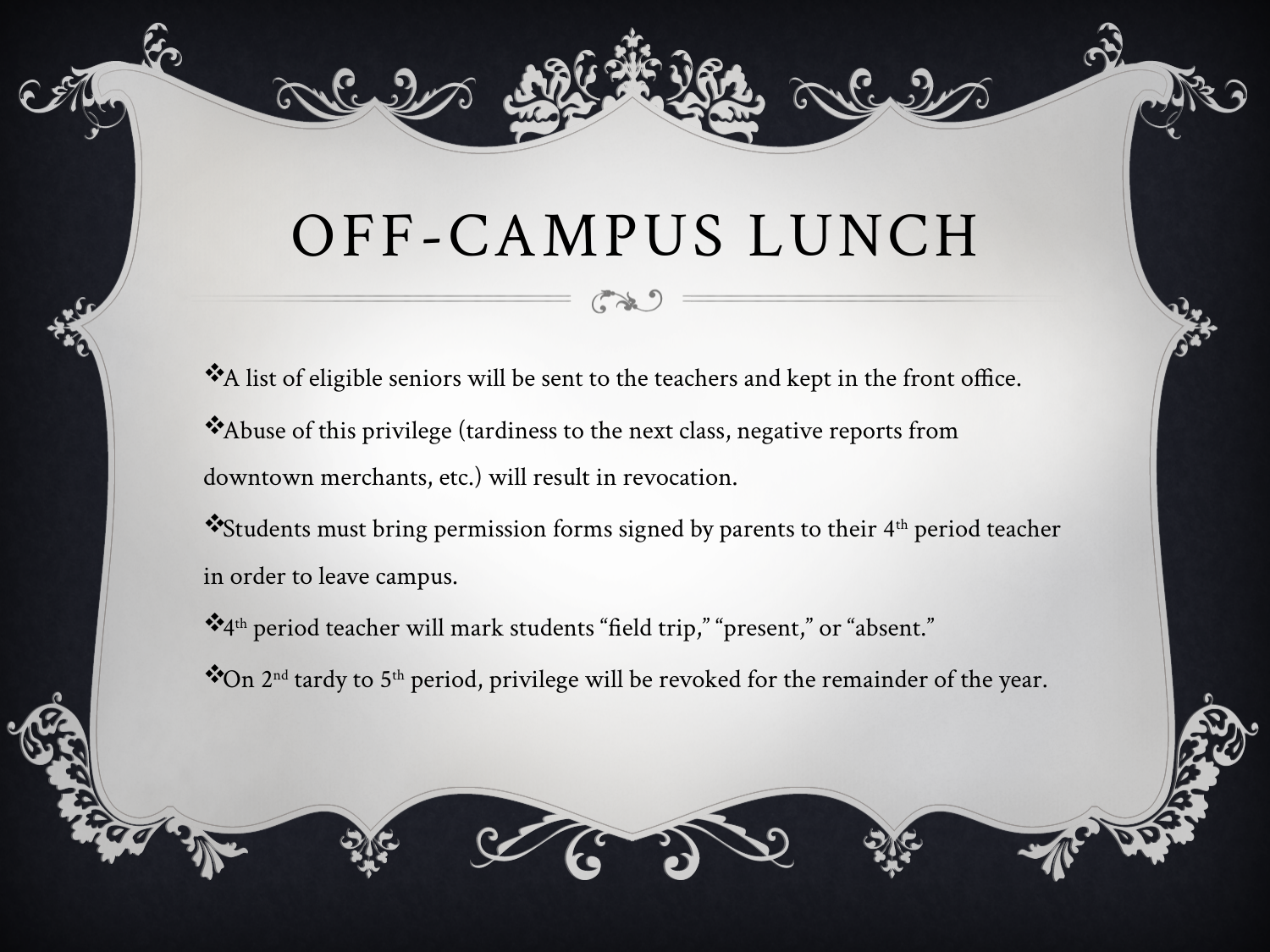

# Off-Campus Lunch
A list of eligible seniors will be sent to the teachers and kept in the front office.
Abuse of this privilege (tardiness to the next class, negative reports from downtown merchants, etc.) will result in revocation.
Students must bring permission forms signed by parents to their 4th period teacher in order to leave campus.
4th period teacher will mark students “field trip,” “present,” or “absent.”
On 2nd tardy to 5th period, privilege will be revoked for the remainder of the year.